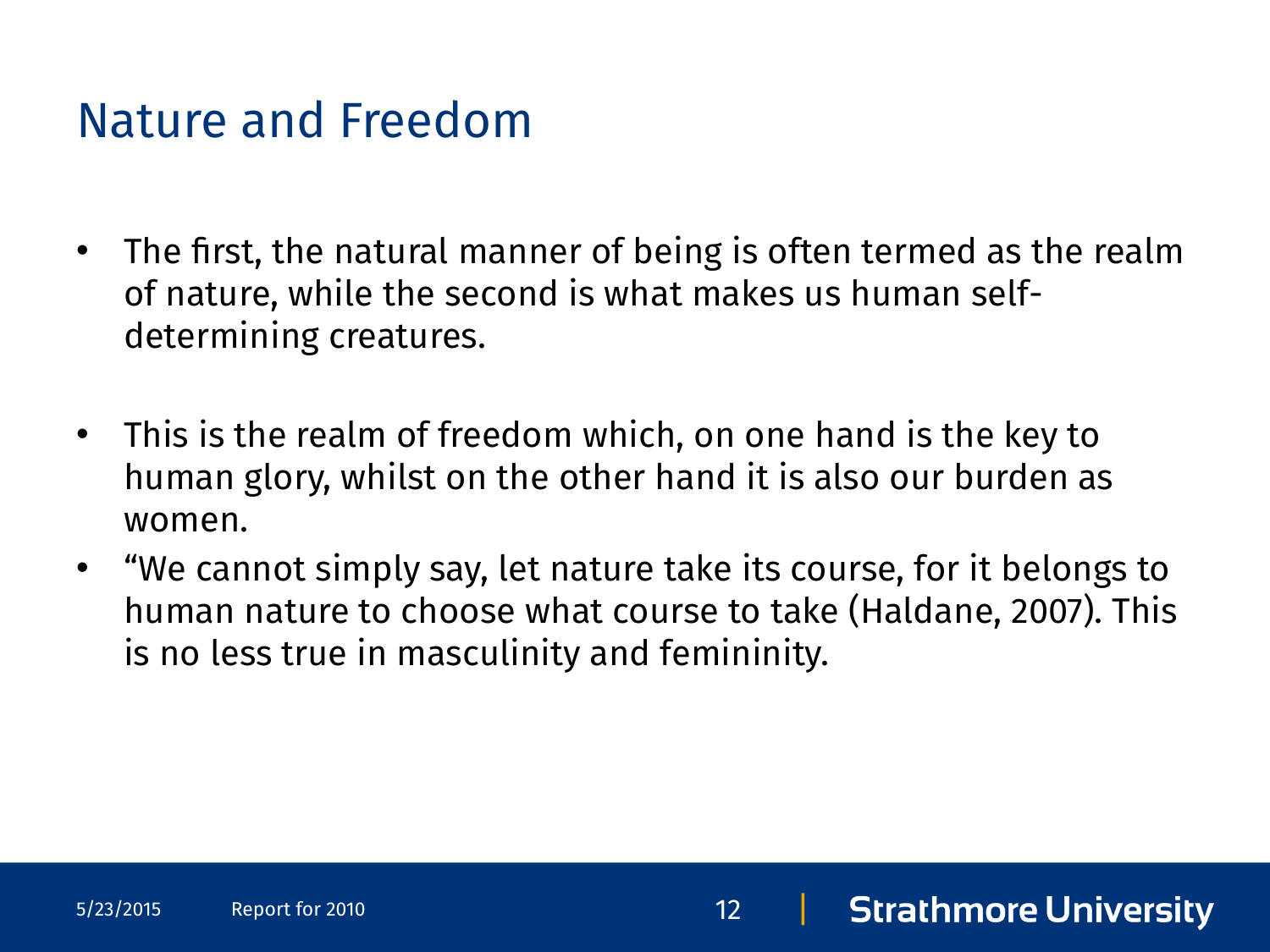

# Nature and Freedom
The first, the natural manner of being is often termed as the realm of nature, while the second is what makes us human self-determining creatures.

This is the realm of freedom which, on one hand is the key to human glory, whilst on the other hand it is also our burden as women.
“We cannot simply say, let nature take its course, for it belongs to human nature to choose what course to take (Haldane, 2007). This is no less true in masculinity and femininity.

5/23/2015
Report for 2010
12